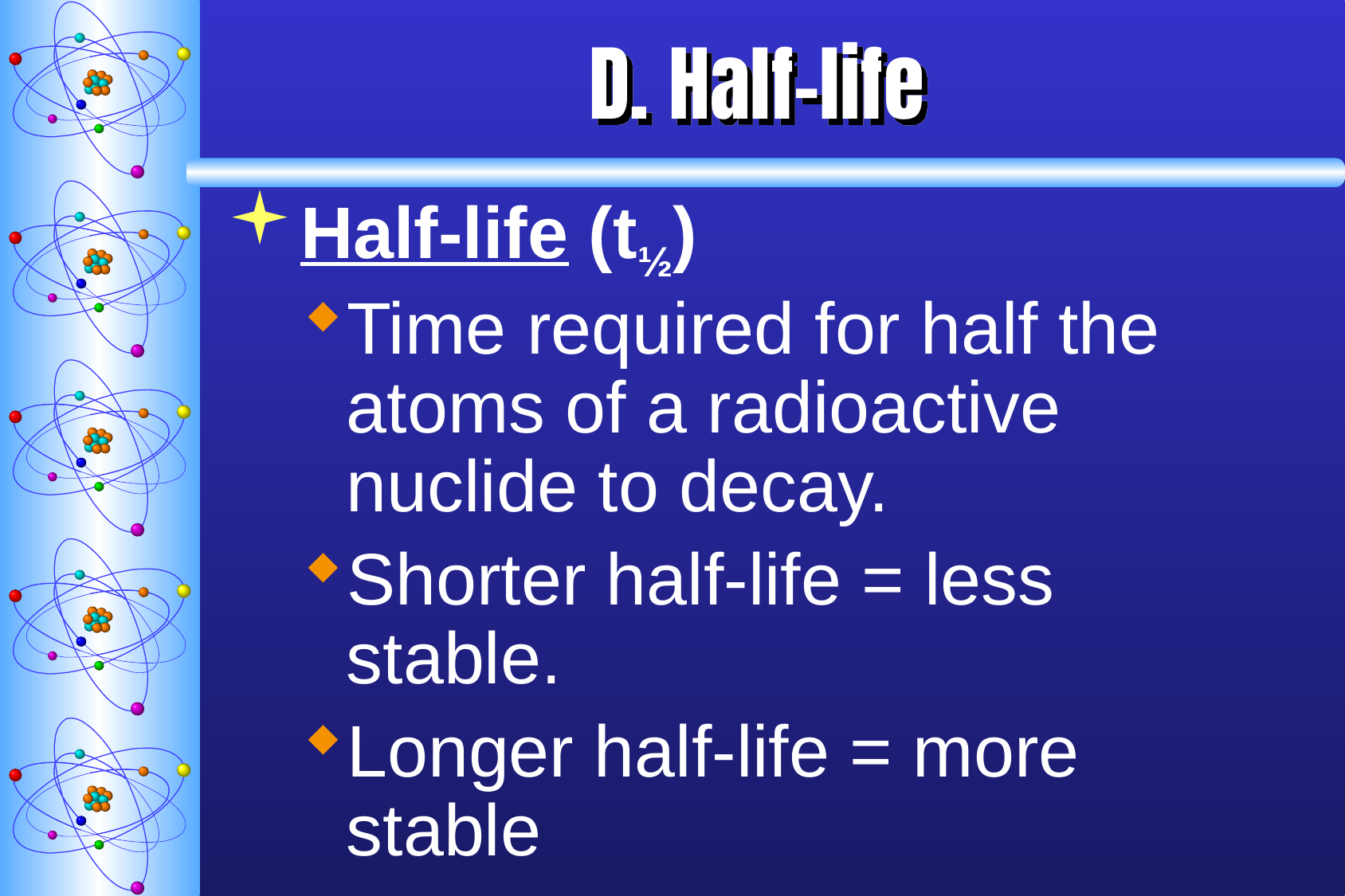

# D. Half-life
Half-life (t½)
Time required for half the atoms of a radioactive nuclide to decay.
Shorter half-life = less stable.
Longer half-life = more stable